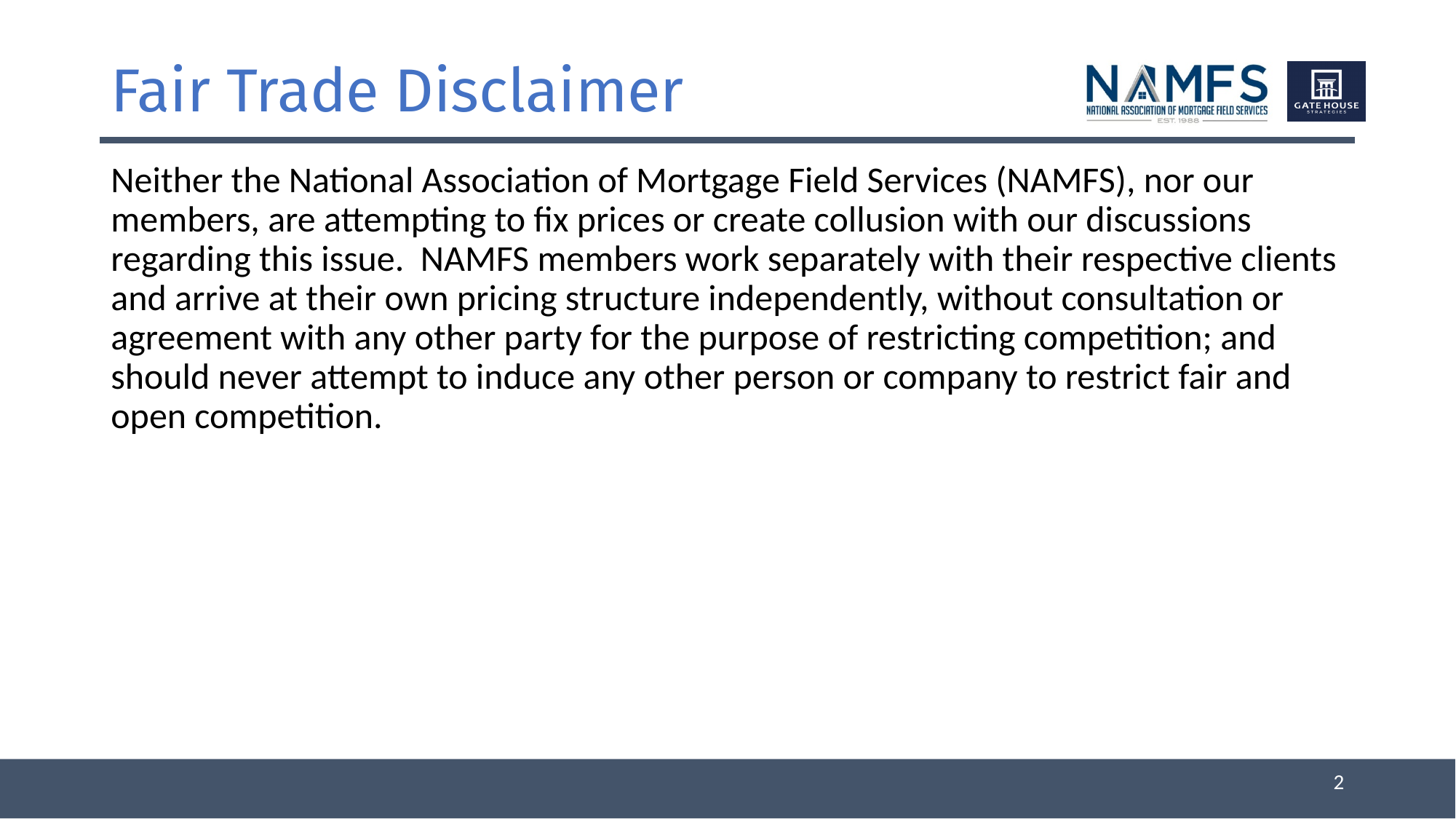

# Fair Trade Disclaimer
Neither the National Association of Mortgage Field Services (NAMFS), nor our members, are attempting to fix prices or create collusion with our discussions regarding this issue.  NAMFS members work separately with their respective clients and arrive at their own pricing structure independently, without consultation or agreement with any other party for the purpose of restricting competition; and should never attempt to induce any other person or company to restrict fair and open competition.
2